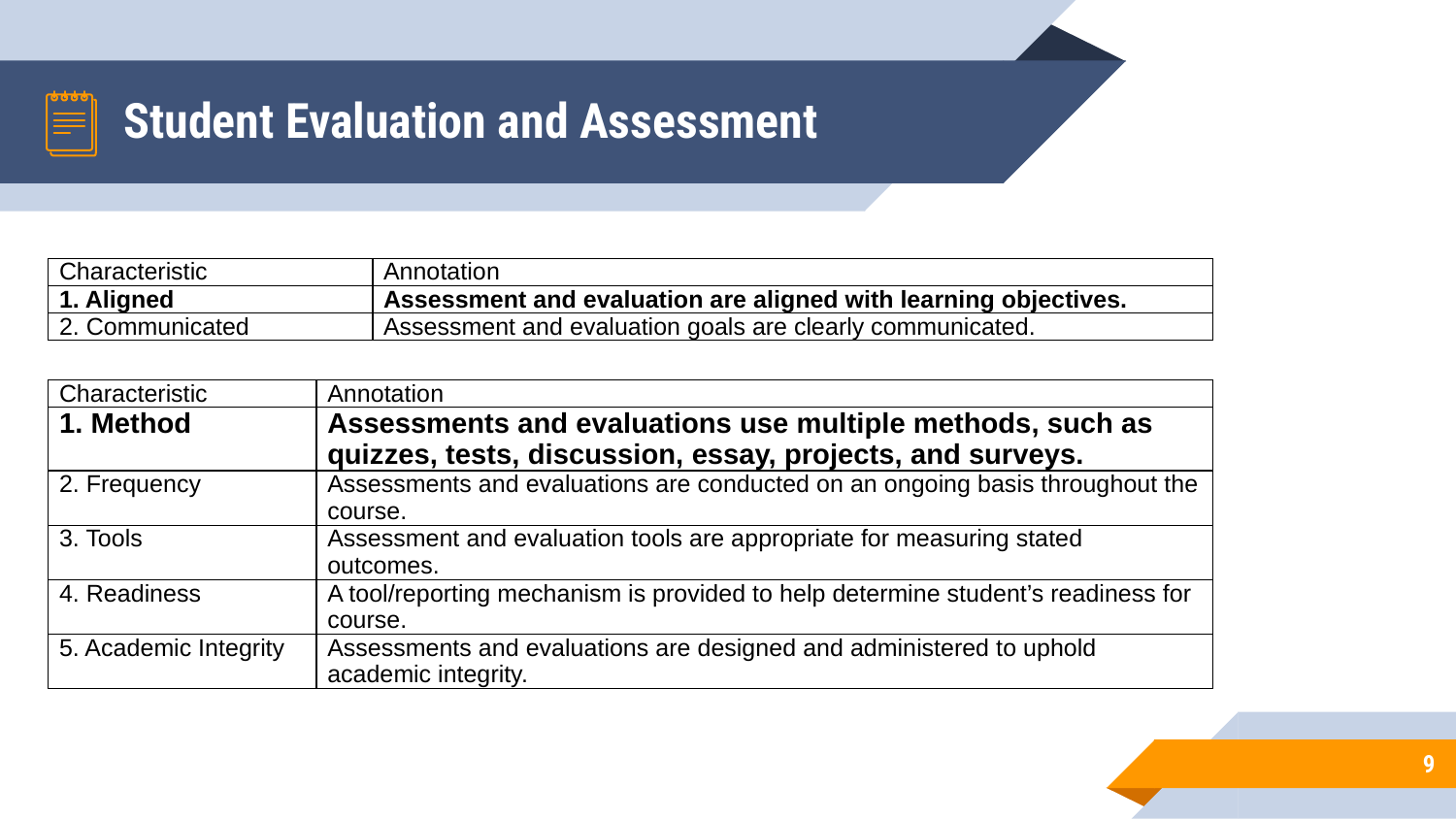

# Student Evaluation and Assessment

| Characteristic | Annotation |
| --- | --- |
| 1. Aligned | Assessment and evaluation are aligned with learning objectives. |
| 2. Communicated | Assessment and evaluation goals are clearly communicated. |
| Characteristic | Annotation |
| --- | --- |
| 1. Method | Assessments and evaluations use multiple methods, such as quizzes, tests, discussion, essay, projects, and surveys. |
| 2. Frequency | Assessments and evaluations are conducted on an ongoing basis throughout the course. |
| 3. Tools | Assessment and evaluation tools are appropriate for measuring stated outcomes. |
| 4. Readiness | A tool/reporting mechanism is provided to help determine student’s readiness for course. |
| 5. Academic Integrity | Assessments and evaluations are designed and administered to uphold academic integrity. |
9